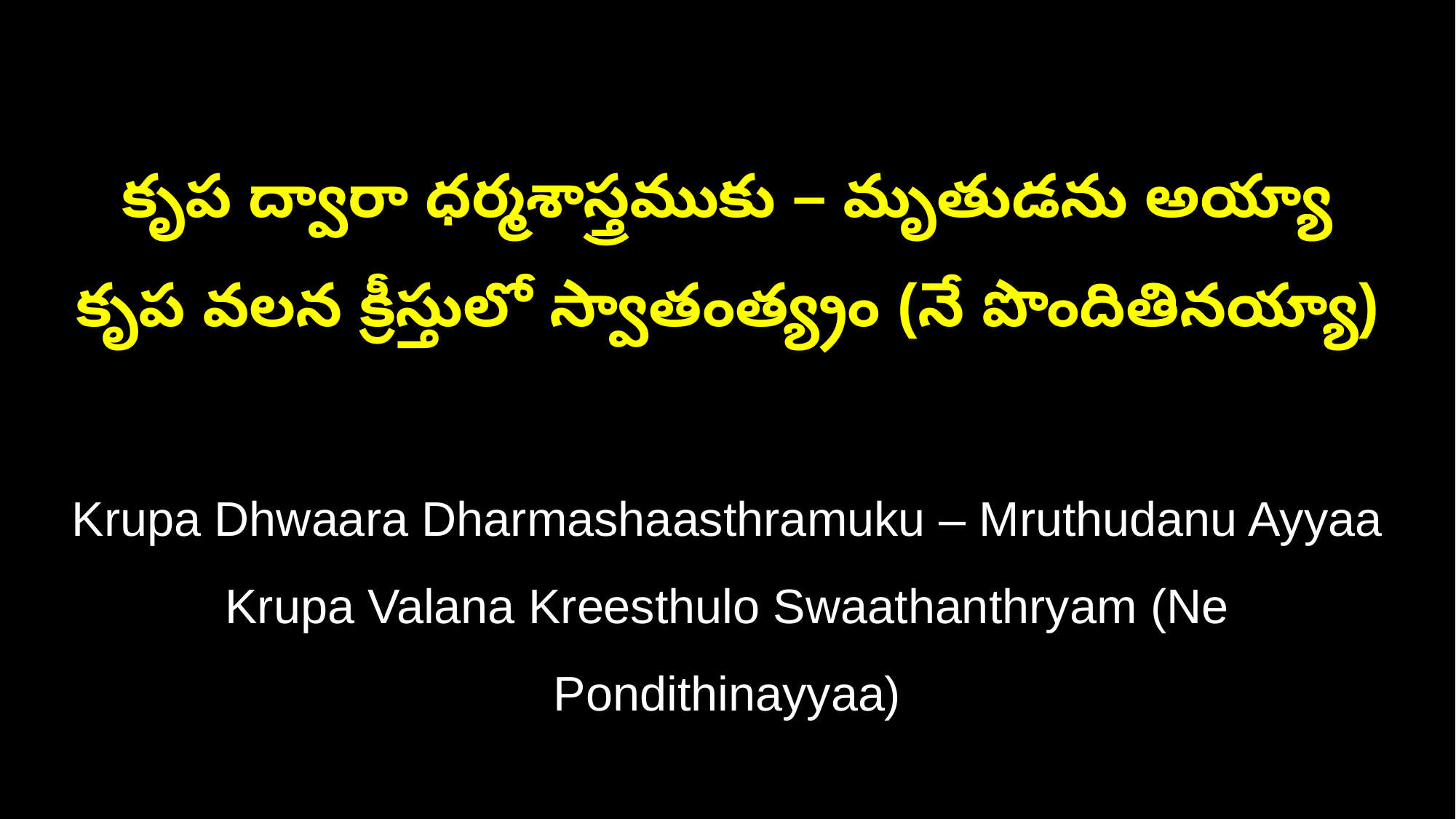

కృప ద్వారా ధర్మశాస్త్రముకు – మృతుడను అయ్యా
కృప వలన క్రీస్తులో స్వాతంత్య్రం (నే పొందితినయ్యా)
Krupa Dhwaara Dharmashaasthramuku – Mruthudanu Ayyaa
Krupa Valana Kreesthulo Swaathanthryam (Ne Pondithinayyaa)